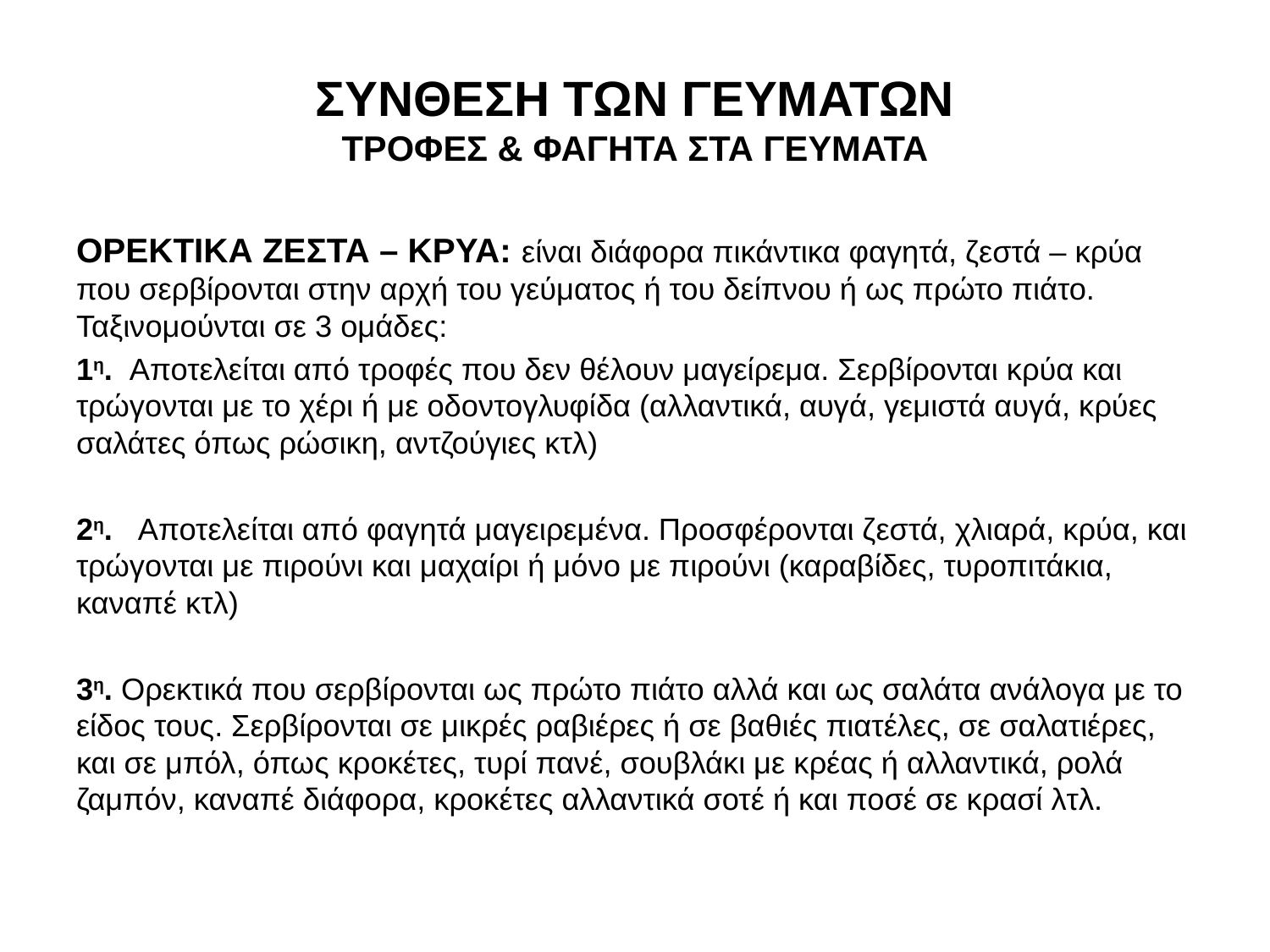

# ΣΥΝΘΕΣΗ ΤΩΝ ΓΕΥΜΑΤΩΝ ΤΡΟΦΕΣ & ΦΑΓΗΤΑ ΣΤΑ ΓΕΥΜΑΤΑ
ΟΡΕΚΤΙΚΑ ΖΕΣΤΑ – ΚΡΥΑ: είναι διάφορα πικάντικα φαγητά, ζεστά – κρύα που σερβίρονται στην αρχή του γεύματος ή του δείπνου ή ως πρώτο πιάτο. Ταξινομούνται σε 3 ομάδες:
1η.  Αποτελείται από τροφές που δεν θέλουν μαγείρεμα. Σερβίρονται κρύα και τρώγονται με το χέρι ή με οδοντογλυφίδα (αλλαντικά, αυγά, γεμιστά αυγά, κρύες σαλάτες όπως ρώσικη, αντζούγιες κτλ)

2η.   Αποτελείται από φαγητά μαγειρεμένα. Προσφέρονται ζεστά, χλιαρά, κρύα, και τρώγονται με πιρούνι και μαχαίρι ή μόνο με πιρούνι (καραβίδες, τυροπιτάκια, καναπέ κτλ)

3η. Ορεκτικά που σερβίρονται ως πρώτο πιάτο αλλά και ως σαλάτα ανάλογα με το είδος τους. Σερβίρονται σε μικρές ραβιέρες ή σε βαθιές πιατέλες, σε σαλατιέρες, και σε μπόλ, όπως κροκέτες, τυρί πανέ, σουβλάκι με κρέας ή αλλαντικά, ρολά ζαμπόν, καναπέ διάφορα, κροκέτες αλλαντικά σοτέ ή και ποσέ σε κρασί λτλ.